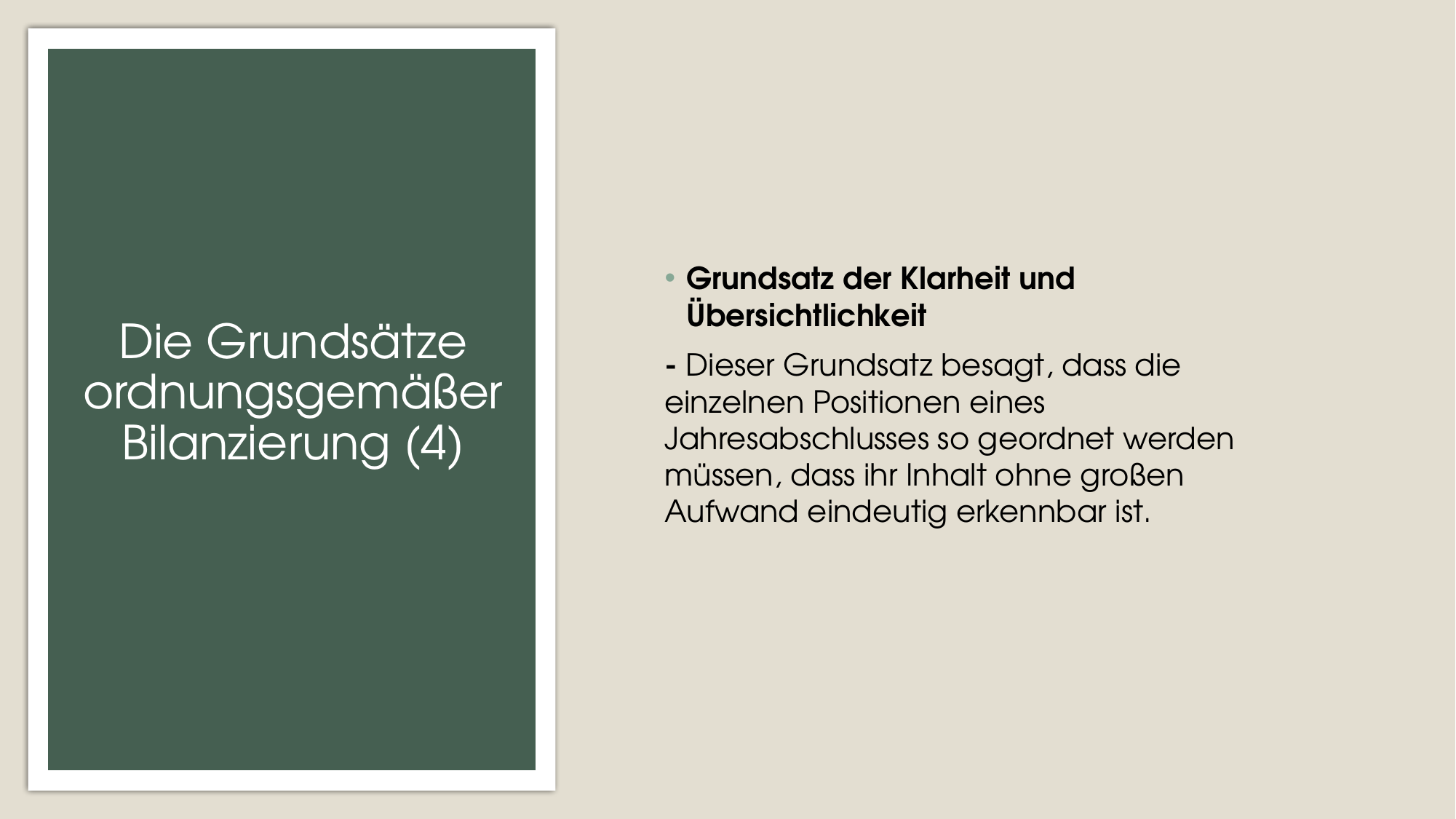

Grundsatz der Klarheit und Übersichtlichkeit
- Dieser Grundsatz besagt, dass die einzelnen Positionen eines Jahresabschlusses so geordnet werden müssen, dass ihr Inhalt ohne großen Aufwand eindeutig erkennbar ist.
# Die Grundsätze ordnungsgemäßer Bilanzierung (4)